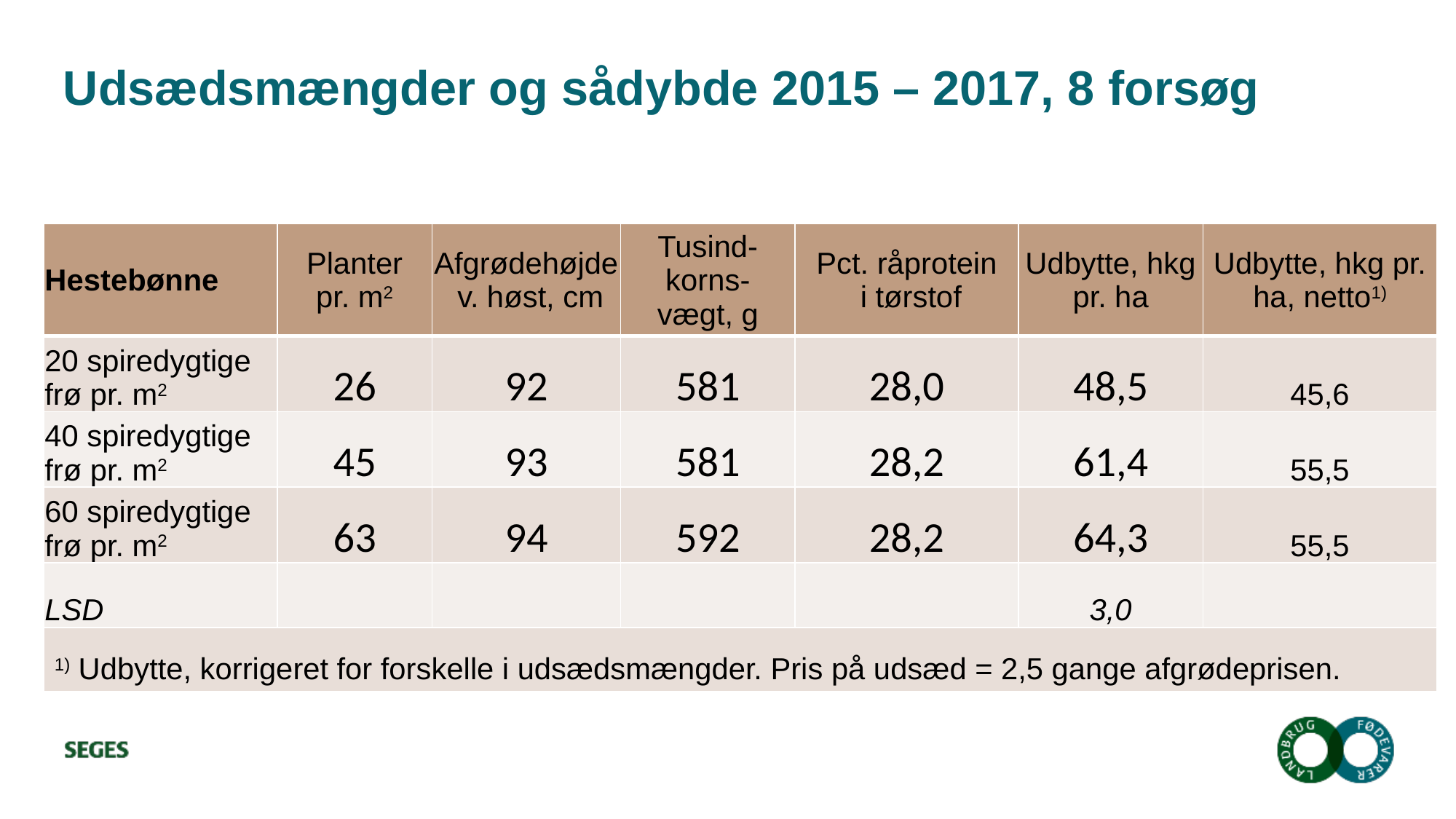

# Udsædsmængder og sådybde 2015 – 2017, 8 forsøg
| Hestebønne | Planter pr. m2 | Afgrødehøjde v. høst, cm | Tusind- korns- vægt, g | Pct. råprotein i tørstof | Udbytte, hkg pr. ha | Udbytte, hkg pr. ha, netto1) |
| --- | --- | --- | --- | --- | --- | --- |
| 20 spiredygtige frø pr. m2 | 26 | 92 | 581 | 28,0 | 48,5 | 45,6 |
| 40 spiredygtige frø pr. m2 | 45 | 93 | 581 | 28,2 | 61,4 | 55,5 |
| 60 spiredygtige frø pr. m2 | 63 | 94 | 592 | 28,2 | 64,3 | 55,5 |
| LSD |  |  |  |  | 3,0 |  |
| 1) Udbytte, korrigeret for forskelle i udsædsmængder. Pris på udsæd = 2,5 gange afgrødeprisen. |  |  |  |  |  |  |